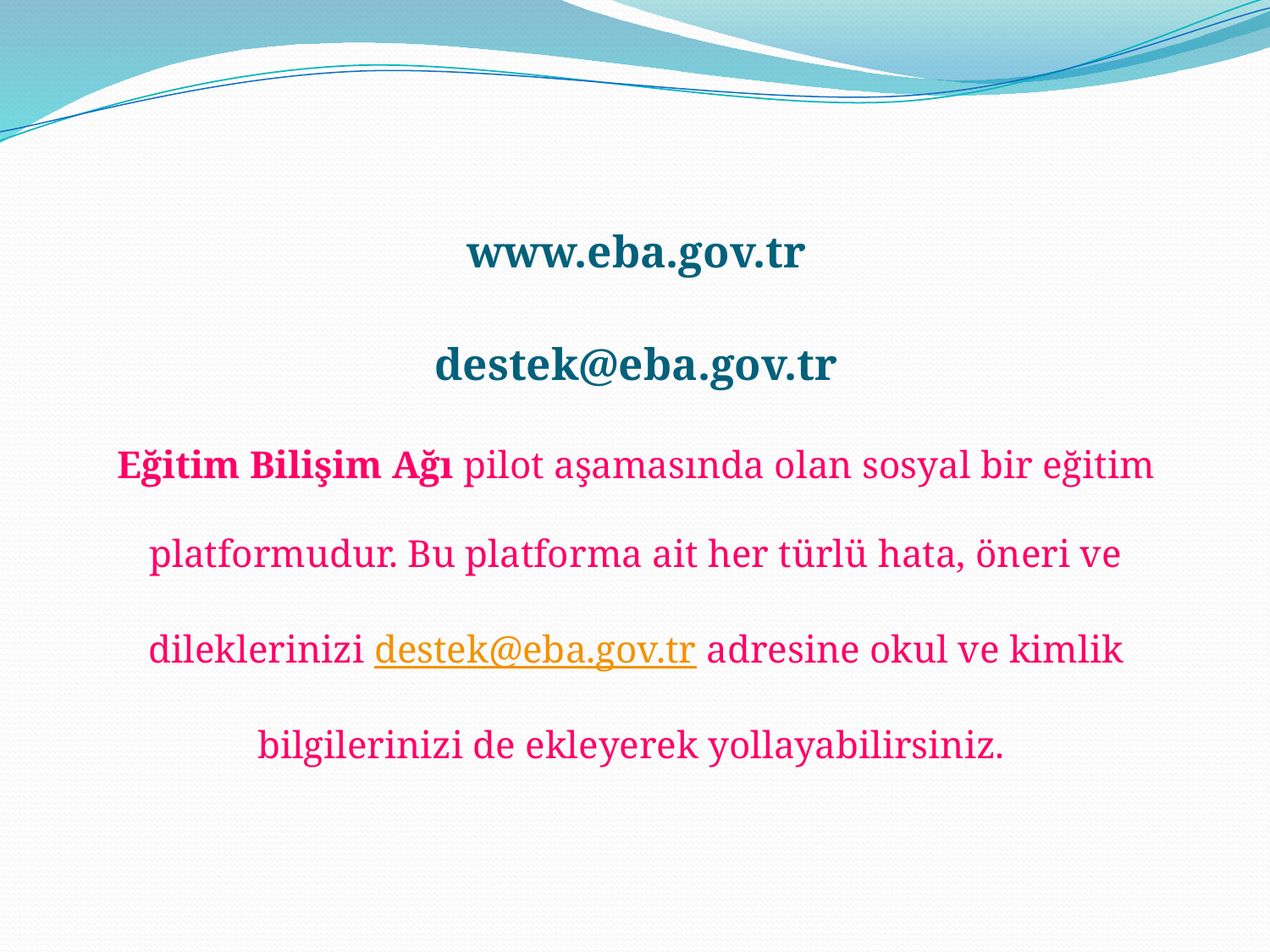

www.eba.gov.tr
destek@eba.gov.tr
Eğitim Bilişim Ağı pilot aşamasında olan sosyal bir eğitim platformudur. Bu platforma ait her türlü hata, öneri ve dileklerinizi destek@eba.gov.tr adresine okul ve kimlik bilgilerinizi de ekleyerek yollayabilirsiniz.